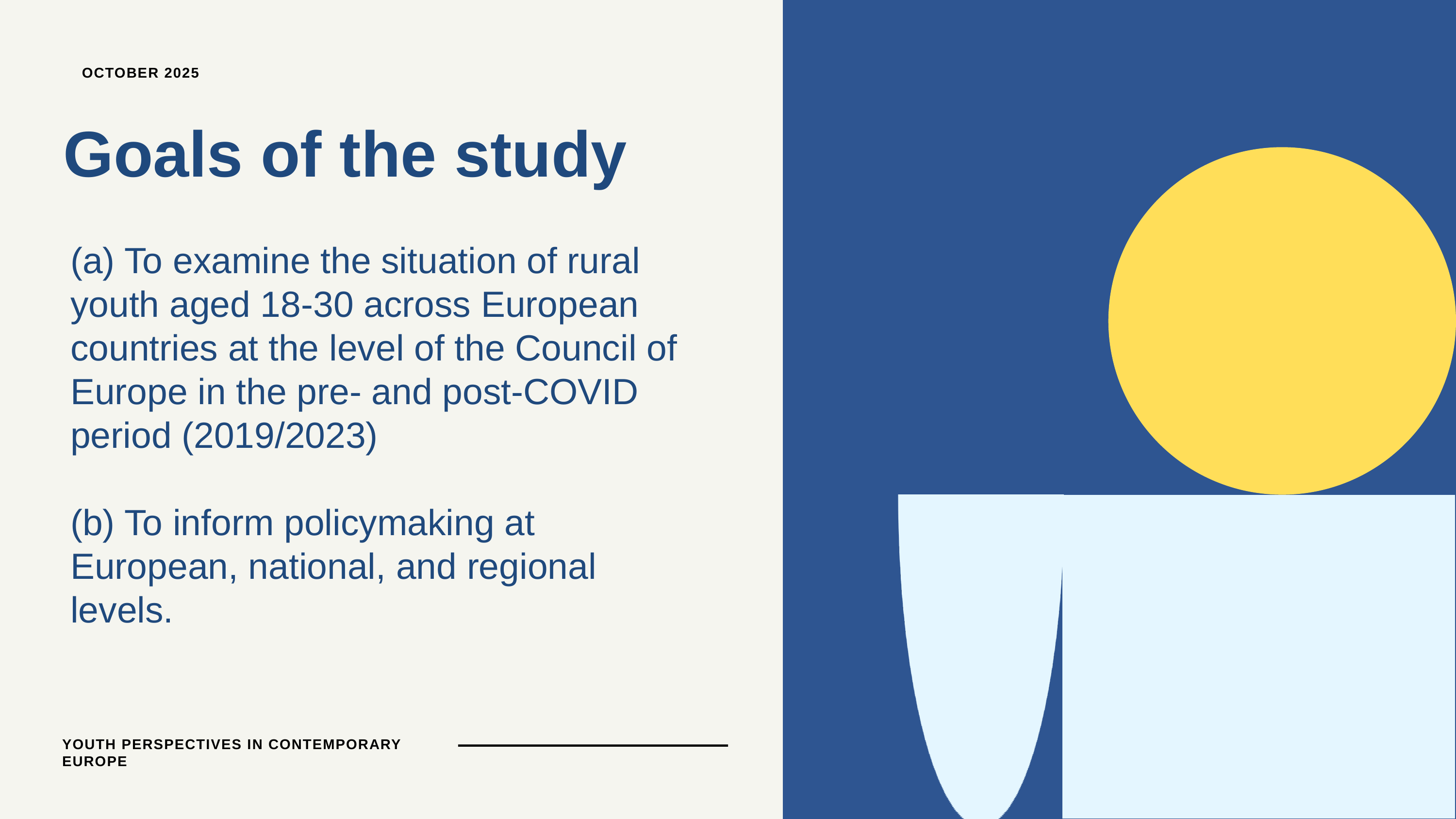

OCTOBER 2025
Goals of the study

(a) To examine the situation of rural youth aged 18-30 across European countries at the level of the Council of Europe in the pre- and post-COVID period (2019/2023)

(b) To inform policymaking at European, national, and regional levels.

YOUTH PERSPECTIVES IN CONTEMPORARY EUROPE